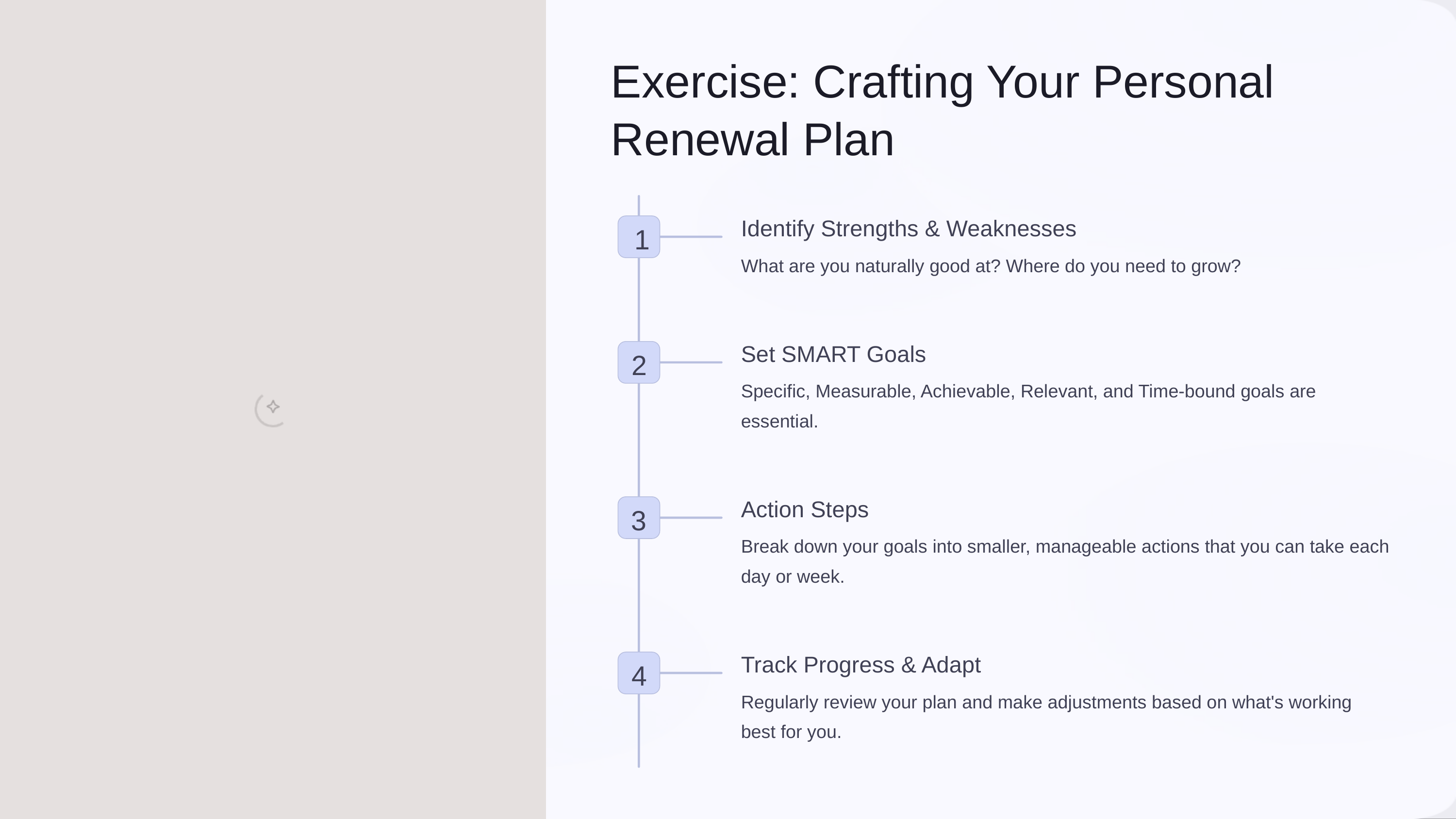

Exercise: Crafting Your Personal Renewal Plan

Identify Strengths & Weaknesses

1

What are you naturally good at? Where do you need to grow?
Set SMART Goals

2

Specific, Measurable, Achievable, Relevant, and Time-bound goals are essential.
Action Steps

3

Break down your goals into smaller, manageable actions that you can take each day or week.
Track Progress & Adapt

4

Regularly review your plan and make adjustments based on what's working best for you.